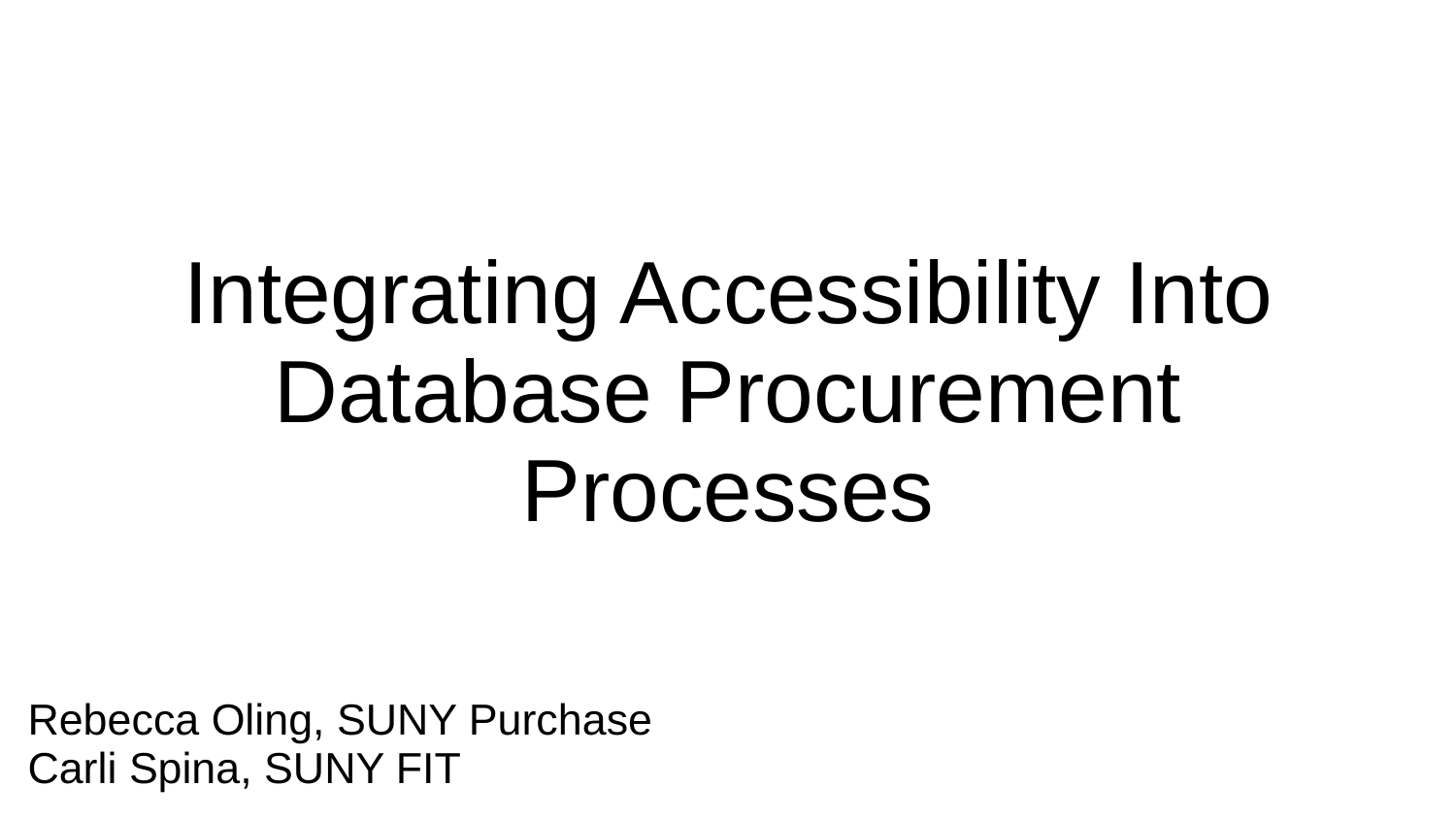

# Integrating Accessibility Into Database Procurement Processes
Rebecca Oling, SUNY Purchase
Carli Spina, SUNY FIT